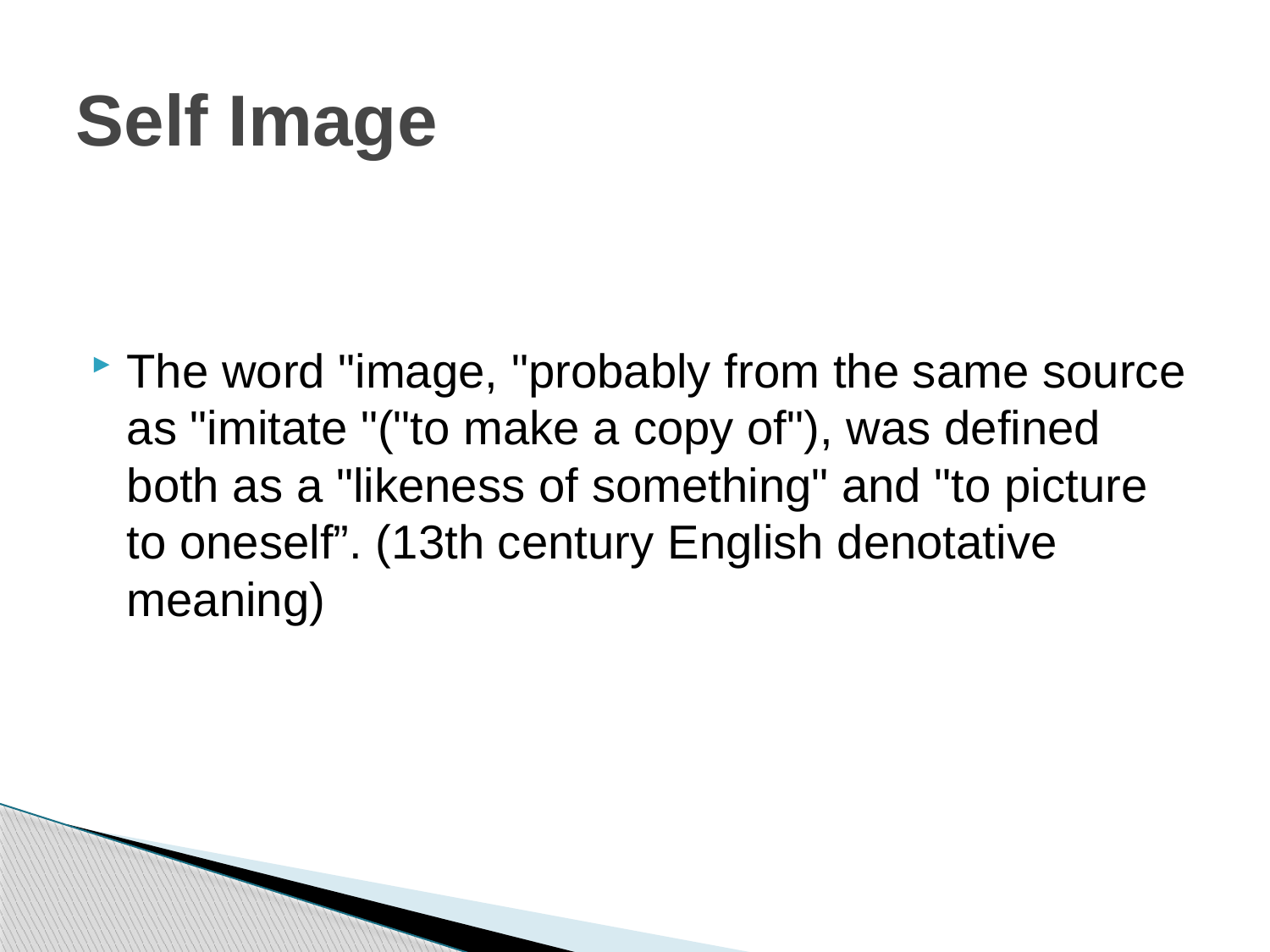

# Self Image

The word "image, "probably from the same source as "imitate "("to make a copy of"), was defined both as a "likeness of something" and "to picture to oneself”. (13th century English denotative meaning)